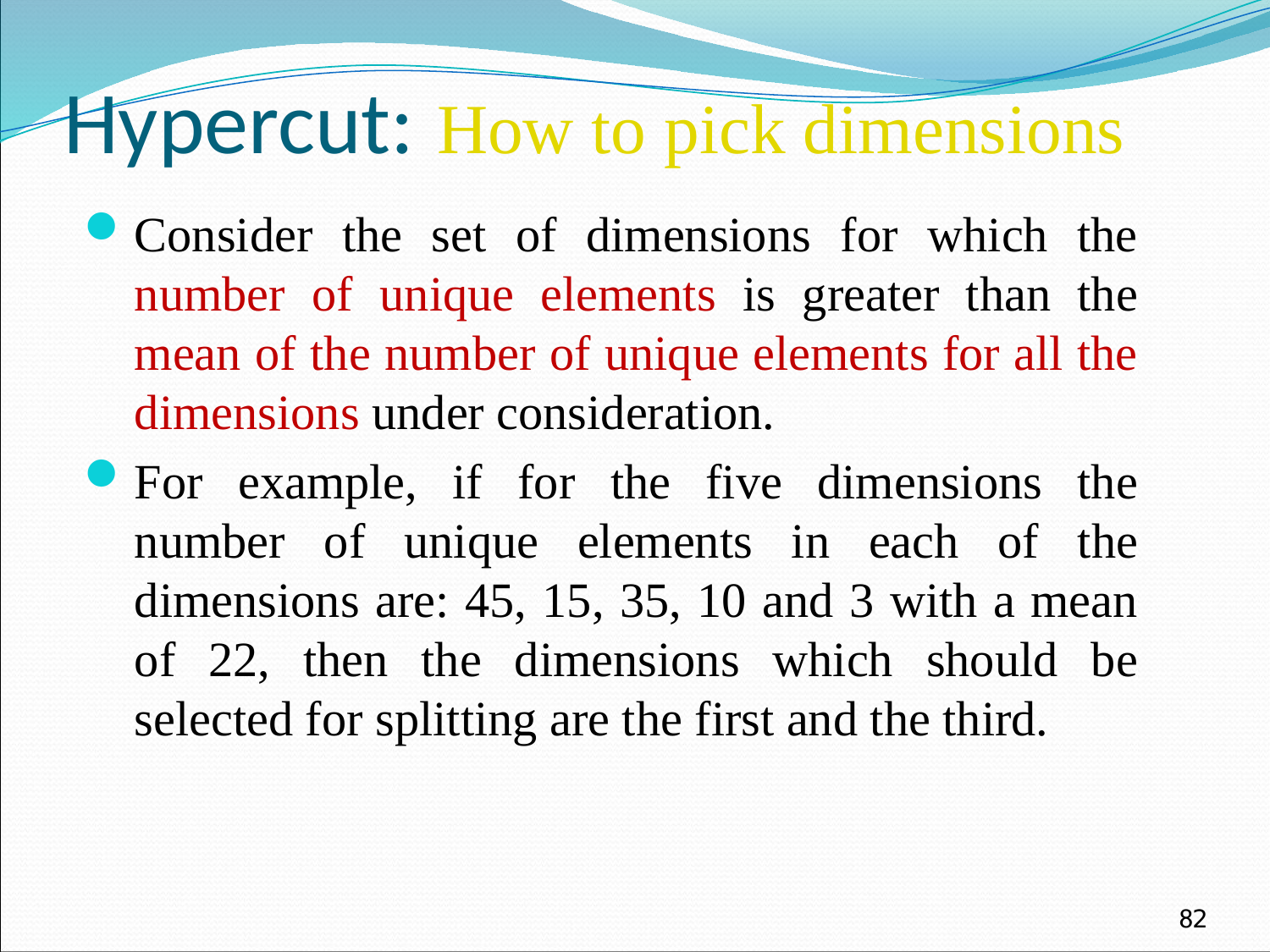

# Hypercut: How to pick dimensions
Consider the set of dimensions for which the number of unique elements is greater than the mean of the number of unique elements for all the dimensions under consideration.
For example, if for the five dimensions the number of unique elements in each of the dimensions are: 45, 15, 35, 10 and 3 with a mean of 22, then the dimensions which should be selected for splitting are the first and the third.

82